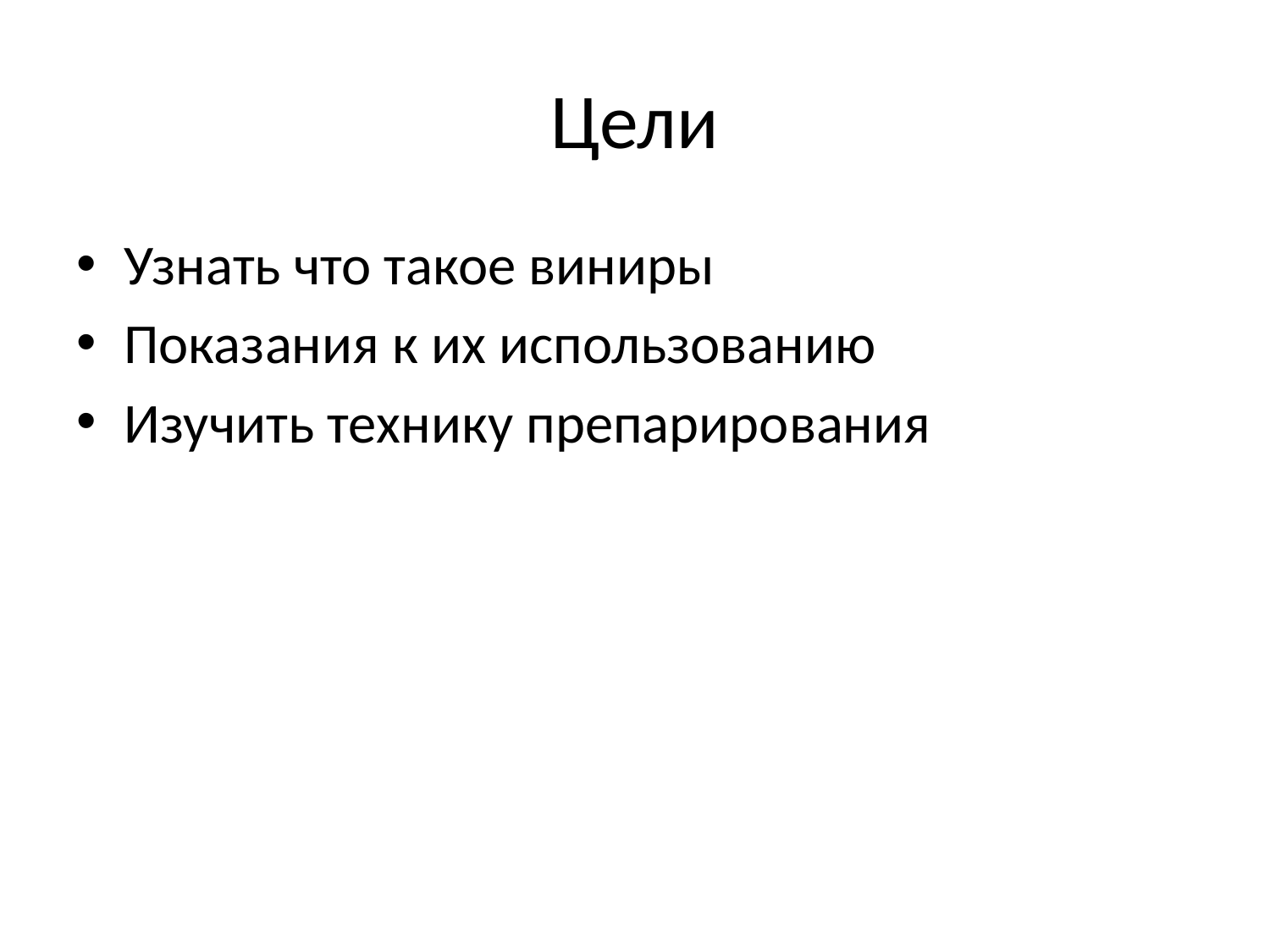

# Цели
Узнать что такое виниры
Показания к их использованию
Изучить технику препарирования